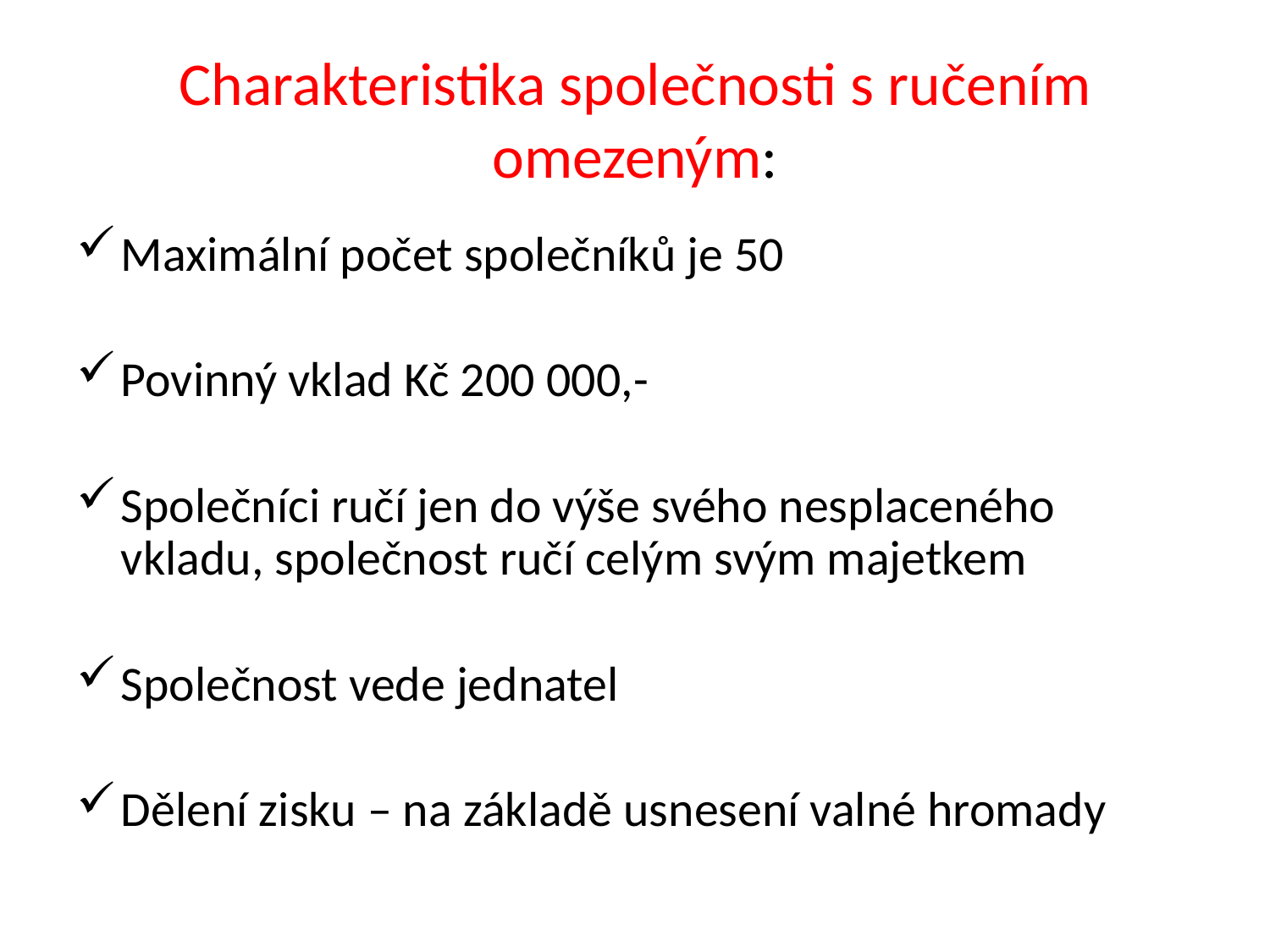

# Charakteristika společnosti s ručením omezeným:
Maximální počet společníků je 50

Povinný vklad Kč 200 000,-

Společníci ručí jen do výše svého nesplaceného vkladu, společnost ručí celým svým majetkem

Společnost vede jednatel

Dělení zisku – na základě usnesení valné hromady